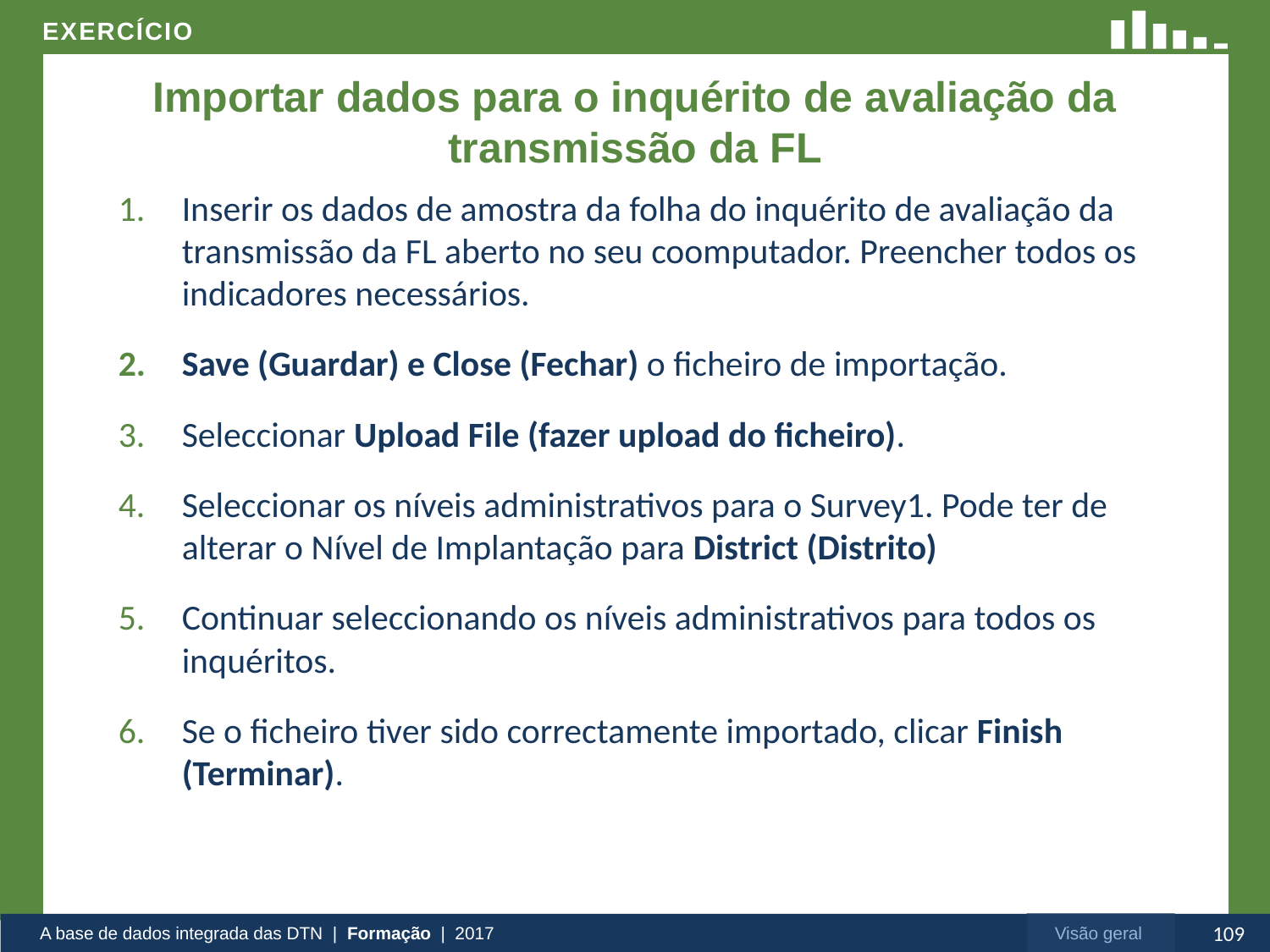

# Importar dados para o inquérito de avaliação da transmissão da FL
Inserir os dados de amostra da folha do inquérito de avaliação da transmissão da FL aberto no seu coomputador. Preencher todos os indicadores necessários.
Save (Guardar) e Close (Fechar) o ficheiro de importação.
Seleccionar Upload File (fazer upload do ficheiro).
Seleccionar os níveis administrativos para o Survey1. Pode ter de alterar o Nível de Implantação para District (Distrito)
Continuar seleccionando os níveis administrativos para todos os inquéritos.
Se o ficheiro tiver sido correctamente importado, clicar Finish (Terminar).